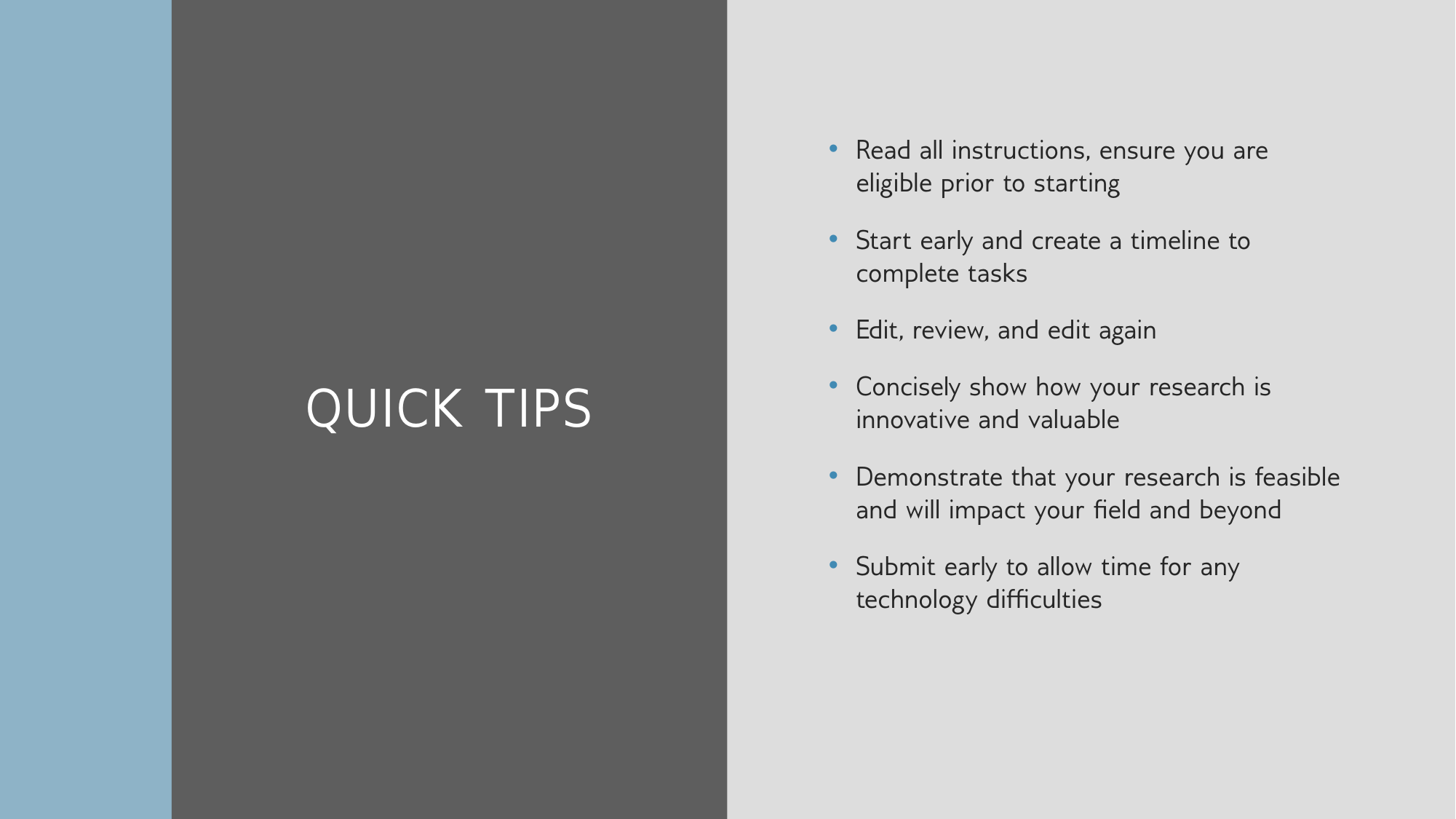

# Quick Tips
Read all instructions, ensure you are eligible prior to starting
Start early and create a timeline to complete tasks
Edit, review, and edit again
Concisely show how your research is innovative and valuable
Demonstrate that your research is feasible and will impact your field and beyond
Submit early to allow time for any technology difficulties